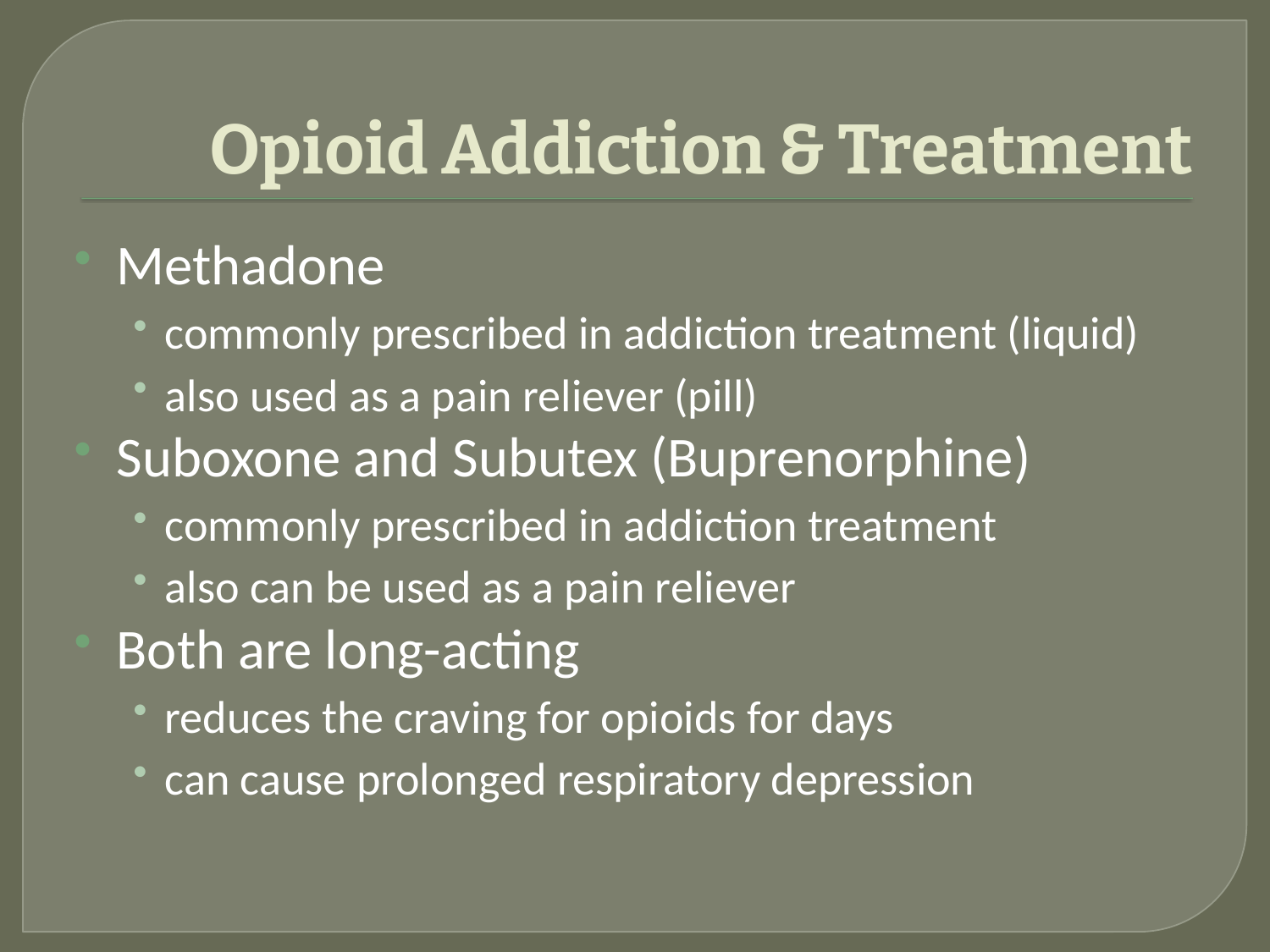

# Opioid Addiction & Treatment
Methadone
commonly prescribed in addiction treatment (liquid)
also used as a pain reliever (pill)
Suboxone and Subutex (Buprenorphine)
commonly prescribed in addiction treatment
also can be used as a pain reliever
Both are long-acting
reduces the craving for opioids for days
can cause prolonged respiratory depression